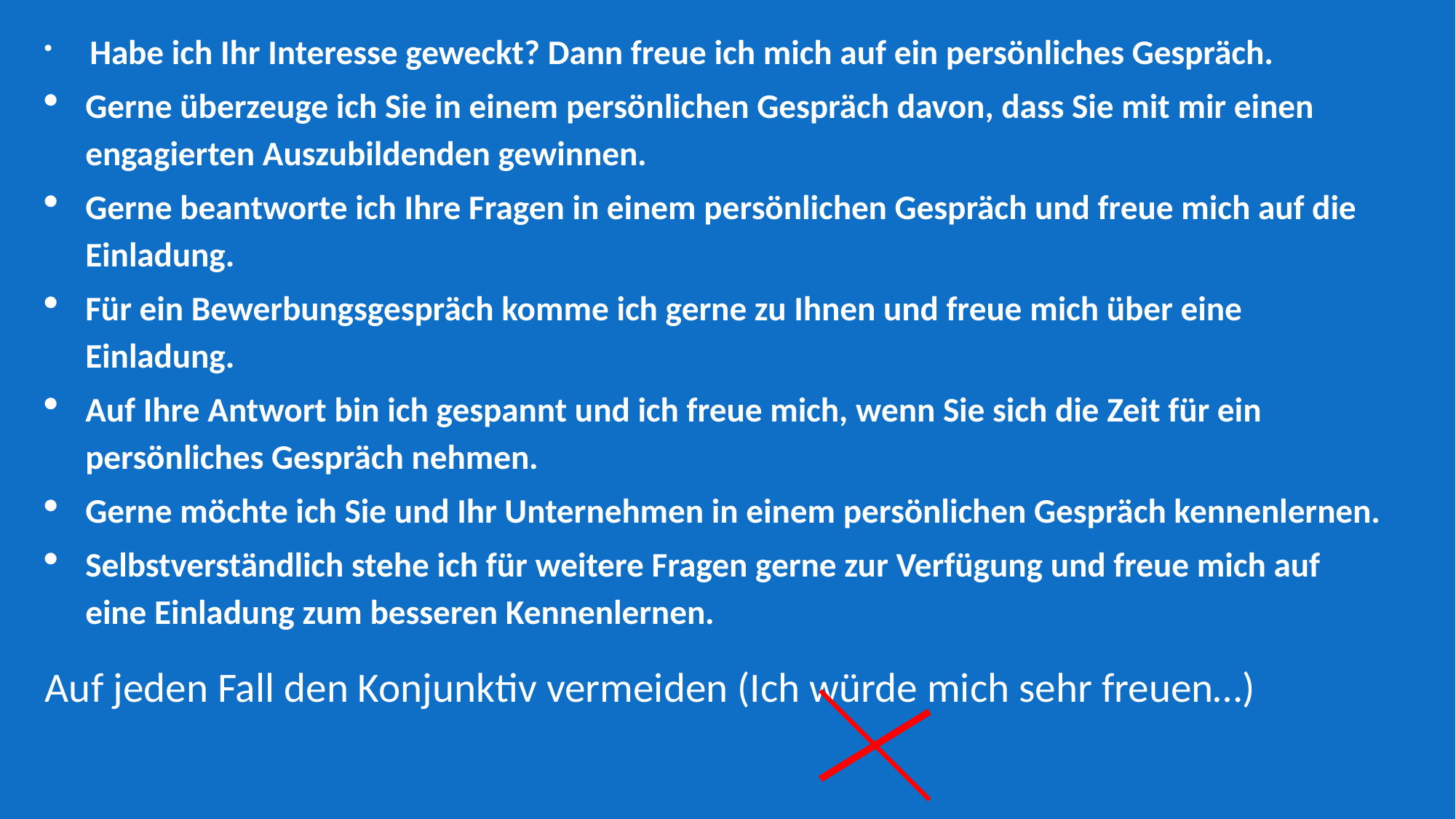

Habe ich Ihr Interesse geweckt? Dann freue ich mich auf ein persönliches Gespräch.
Gerne überzeuge ich Sie in einem persönlichen Gespräch davon, dass Sie mit mir einen engagierten Auszubildenden gewinnen.
Gerne beantworte ich Ihre Fragen in einem persönlichen Gespräch und freue mich auf die Einladung.
Für ein Bewerbungsgespräch komme ich gerne zu Ihnen und freue mich über eine Einladung.
Auf Ihre Antwort bin ich gespannt und ich freue mich, wenn Sie sich die Zeit für ein persönliches Gespräch nehmen.
Gerne möchte ich Sie und Ihr Unternehmen in einem persönlichen Gespräch kennenlernen.
Selbstverständlich stehe ich für weitere Fragen gerne zur Verfügung und freue mich auf eine Einladung zum besseren Kennenlernen.

Auf jeden Fall den Konjunktiv vermeiden (Ich würde mich sehr freuen…)